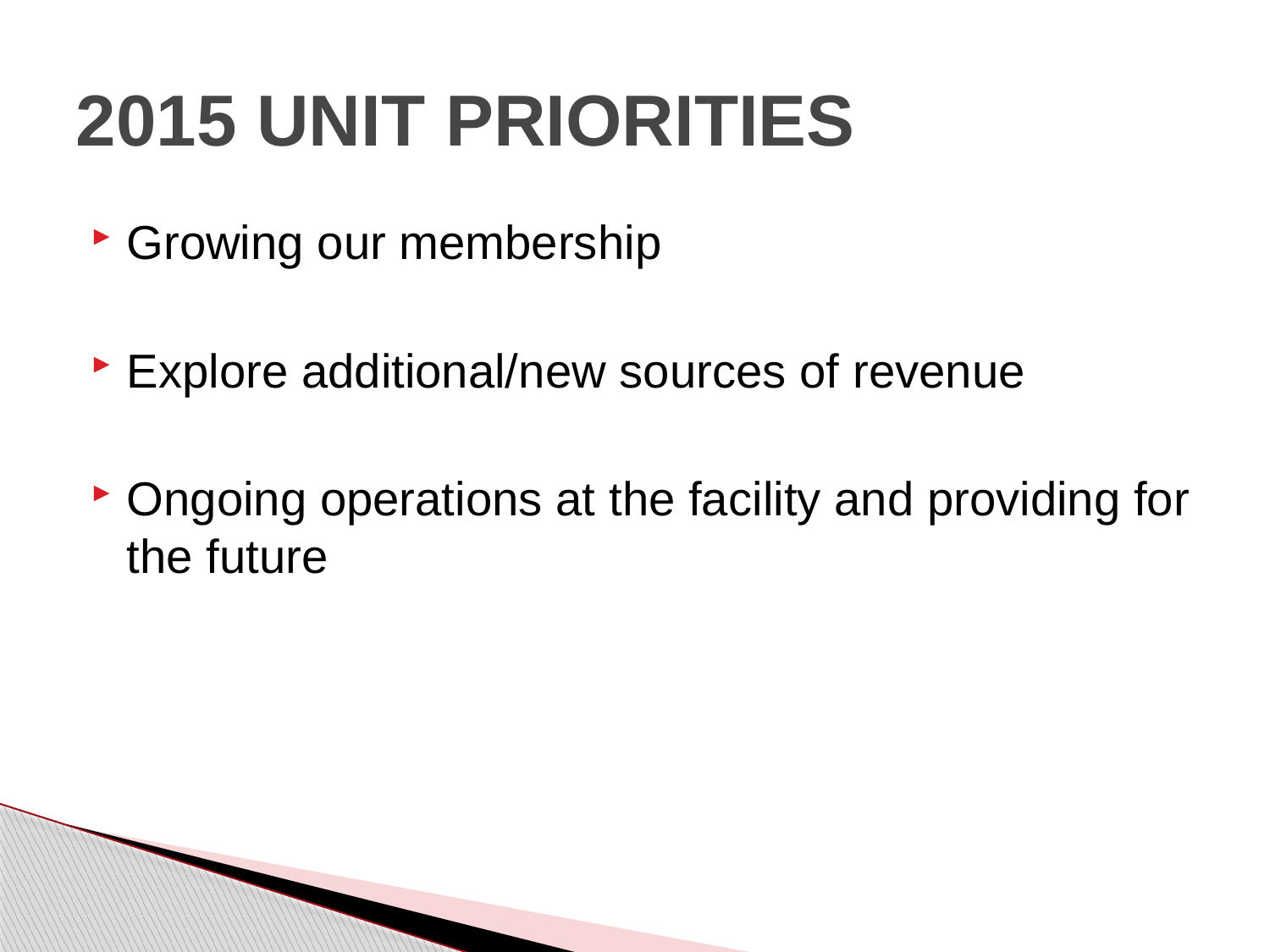

# 2015 UNIT PRIORITIES
Growing our membership

Explore additional/new sources of revenue

Ongoing operations at the facility and providing for the future